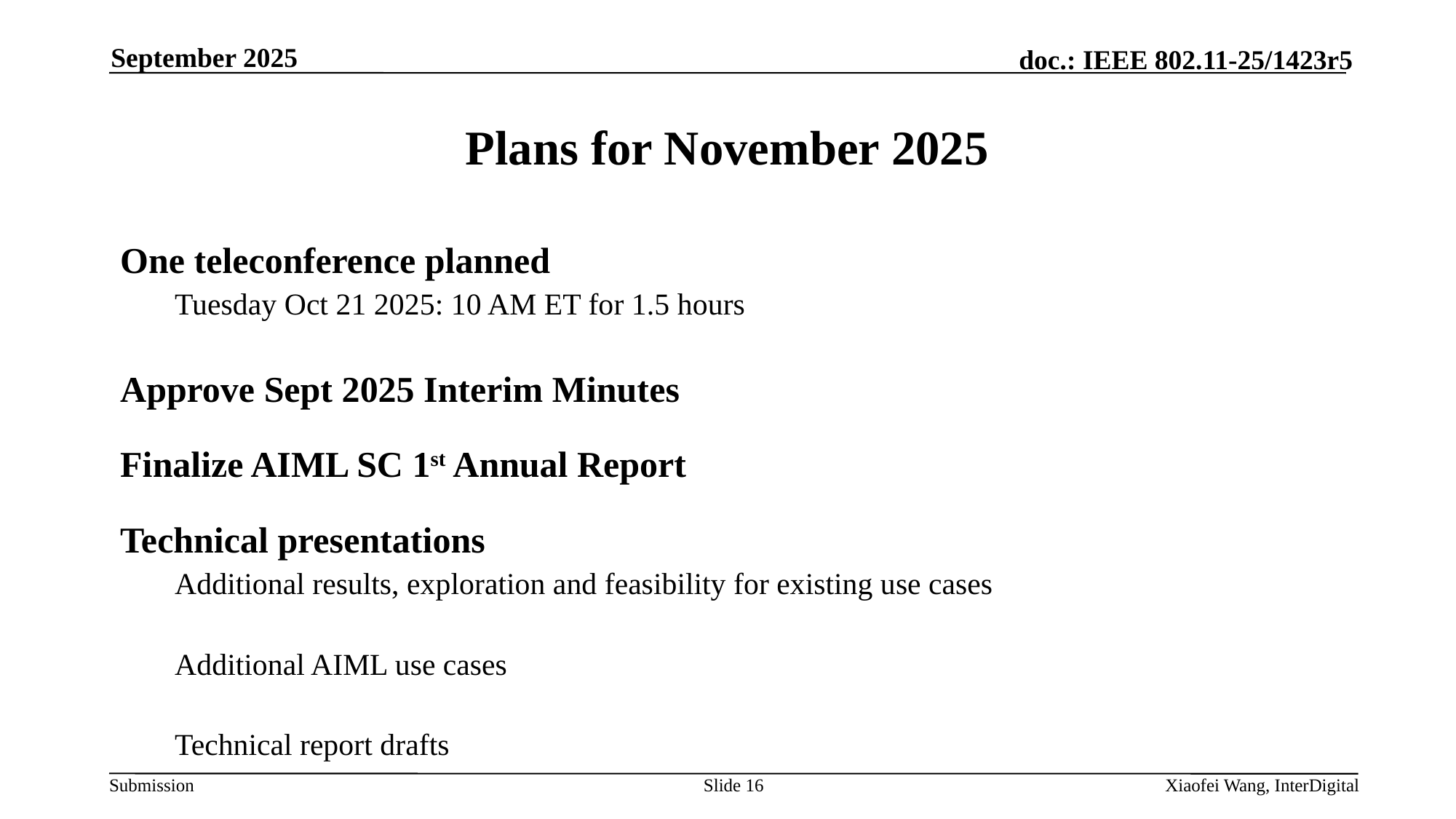

September 2025
# Plans for November 2025
One teleconference planned
Tuesday Oct 21 2025: 10 AM ET for 1.5 hours

Approve Sept 2025 Interim Minutes

Finalize AIML SC 1st Annual Report

Technical presentations
Additional results, exploration and feasibility for existing use cases

Additional AIML use cases

Technical report drafts

Slide 16
Xiaofei Wang, InterDigital